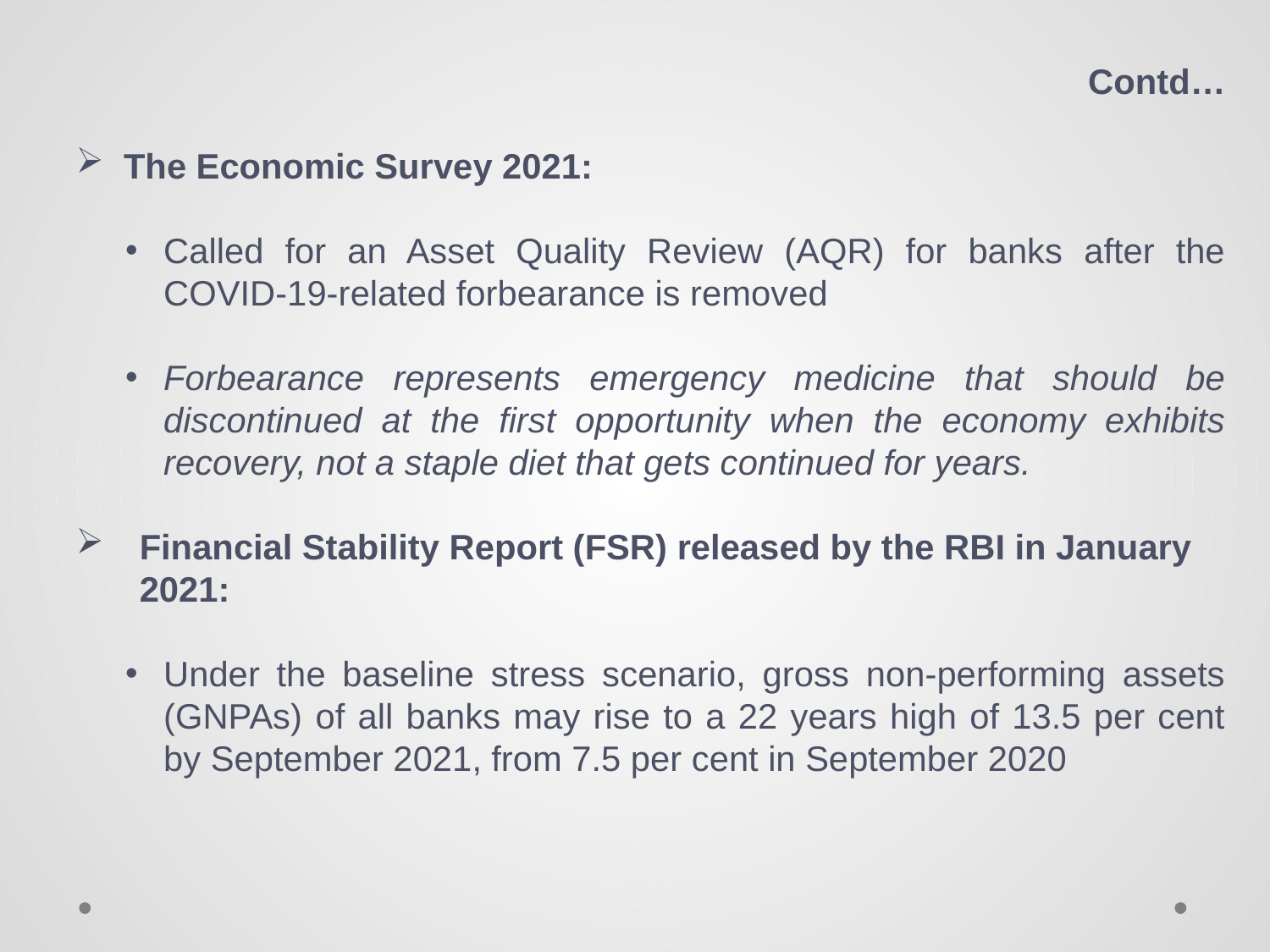

Contd…

The Economic Survey 2021:

Called for an Asset Quality Review (AQR) for banks after the COVID-19-related forbearance is removed

Forbearance represents emergency medicine that should be discontinued at the first opportunity when the economy exhibits recovery, not a staple diet that gets continued for years.

Financial Stability Report (FSR) released by the RBI in January 2021:

Under the baseline stress scenario, gross non-performing assets (GNPAs) of all banks may rise to a 22 years high of 13.5 per cent by September 2021, from 7.5 per cent in September 2020